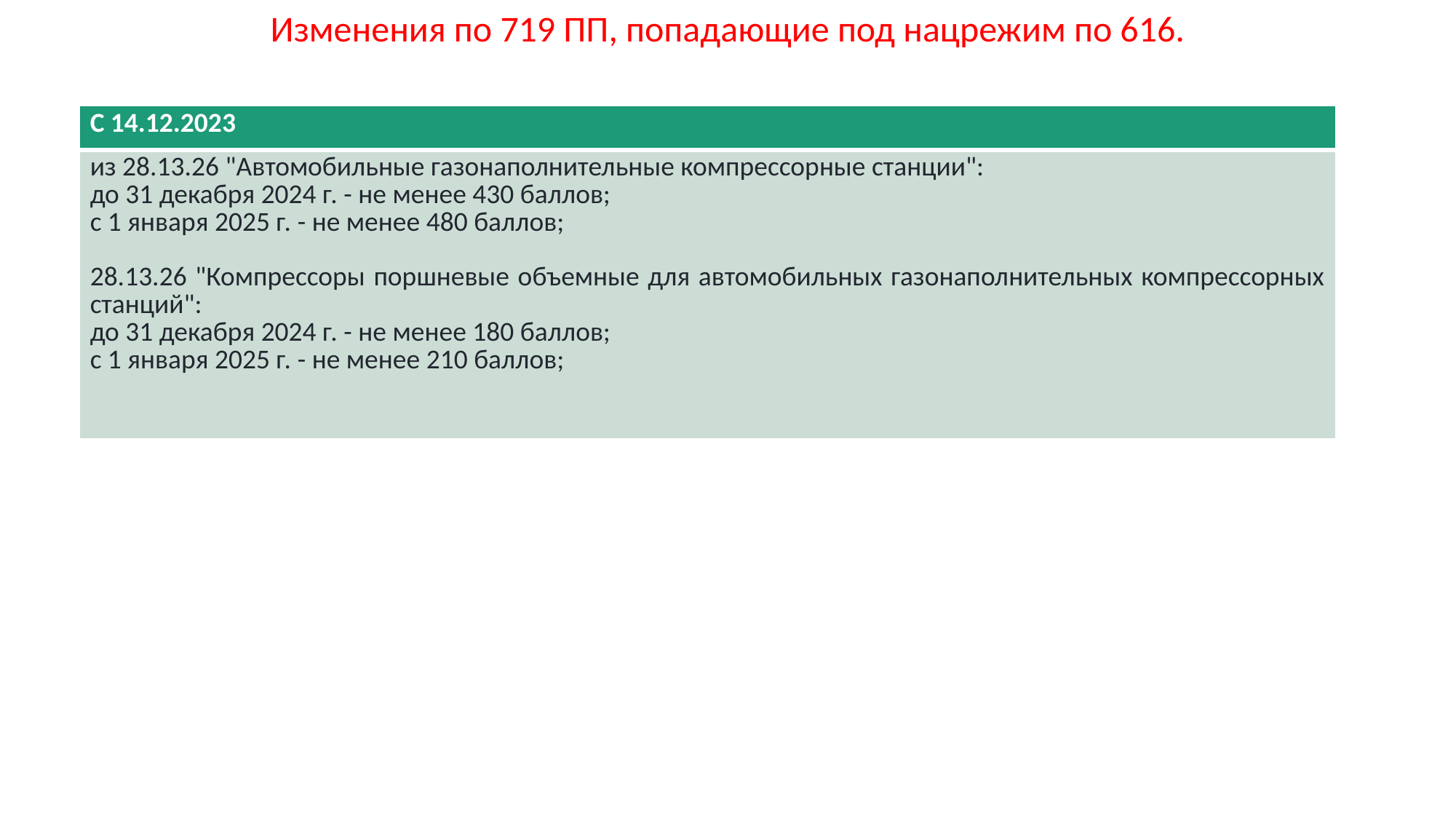

# Изменения по 719 ПП, попадающие под нацрежим по 616.
| С 14.12.2023 |
| --- |
| из 28.13.26 "Автомобильные газонаполнительные компрессорные станции": до 31 декабря 2024 г. - не менее 430 баллов; с 1 января 2025 г. - не менее 480 баллов; 28.13.26 "Компрессоры поршневые объемные для автомобильных газонаполнительных компрессорных станций": до 31 декабря 2024 г. - не менее 180 баллов; с 1 января 2025 г. - не менее 210 баллов; |